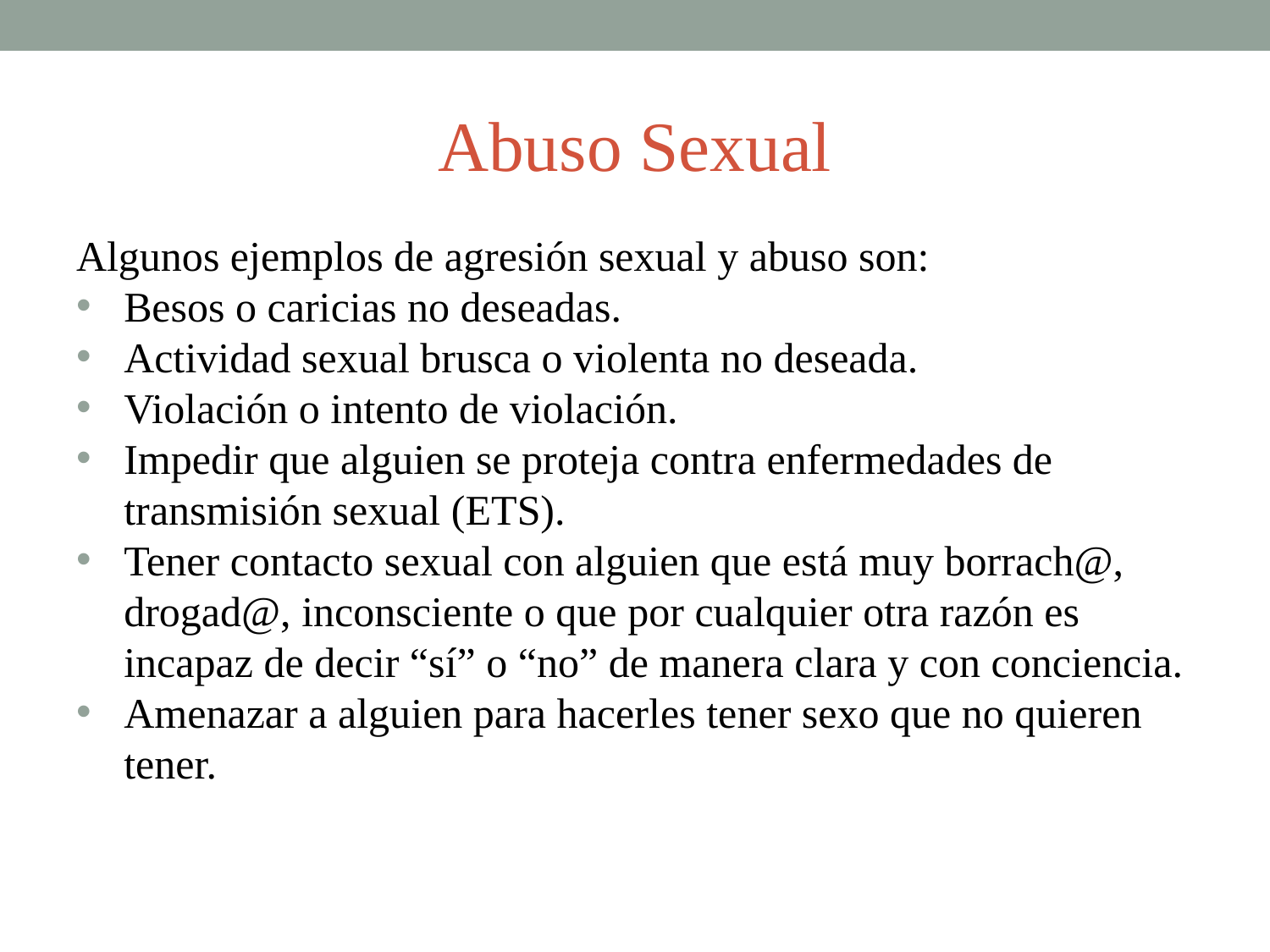

# Abuso Sexual
Algunos ejemplos de agresión sexual y abuso son:
Besos o caricias no deseadas.
Actividad sexual brusca o violenta no deseada.
Violación o intento de violación.
Impedir que alguien se proteja contra enfermedades de transmisión sexual (ETS).
Tener contacto sexual con alguien que está muy borrach@, drogad@, inconsciente o que por cualquier otra razón es incapaz de decir “sí” o “no” de manera clara y con conciencia.
Amenazar a alguien para hacerles tener sexo que no quieren tener.